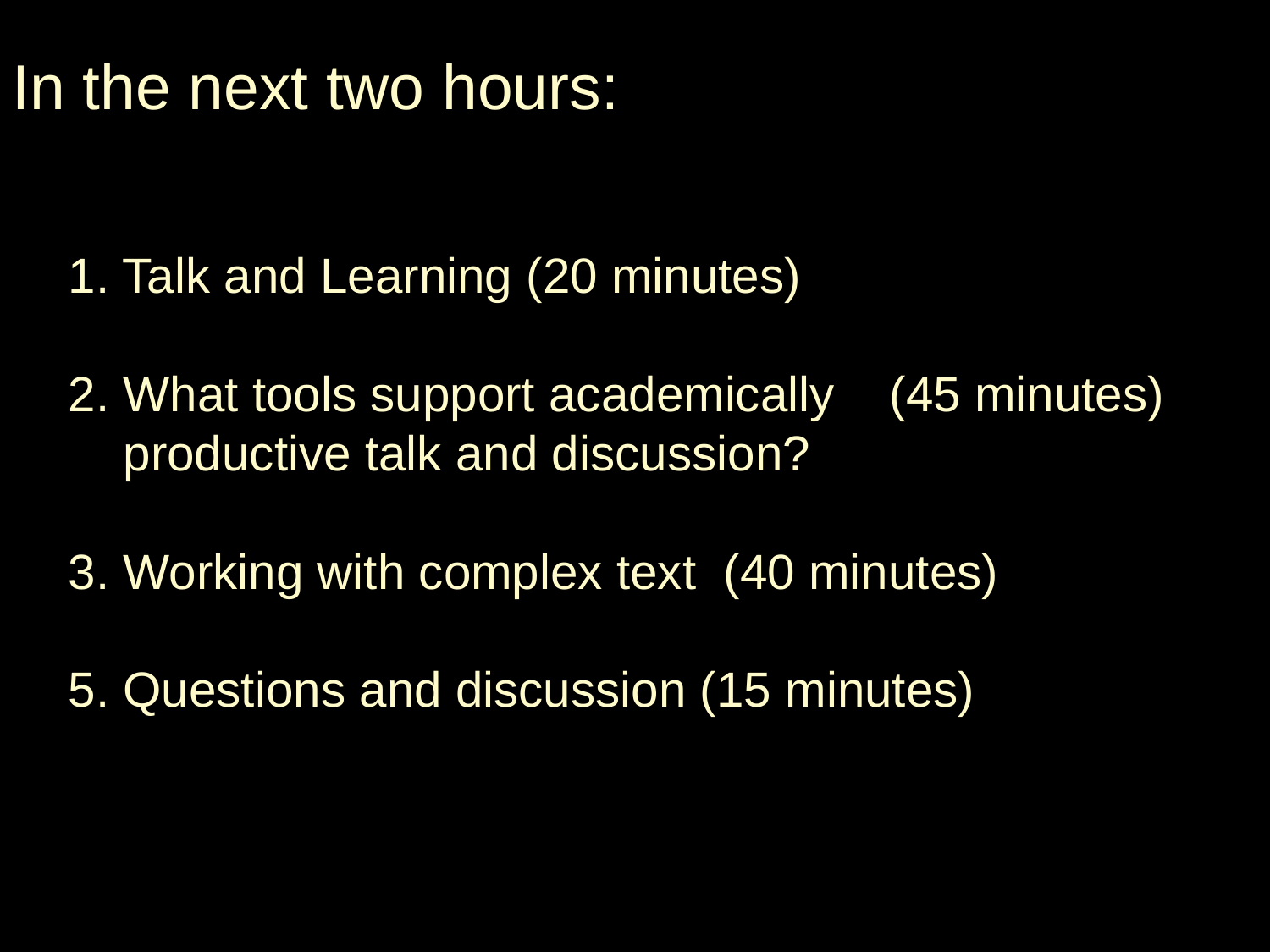

In the next two hours:
# 1. Talk and Learning (20 minutes) 2. What tools support academically    (45 minutes) productive talk and discussion? 3. Working with complex text  (40 minutes) 5. Questions and discussion (15 minutes)